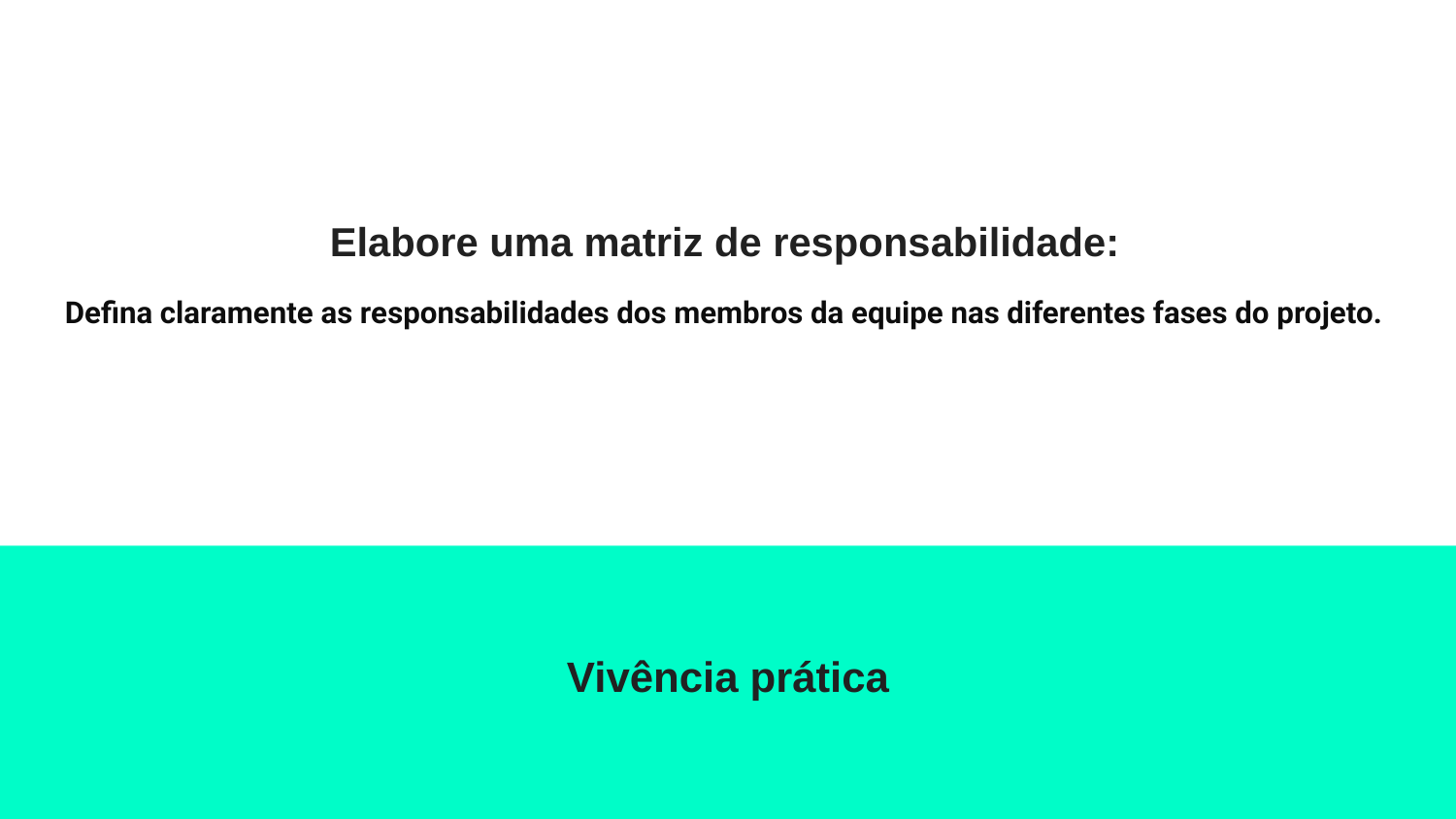

# Elabore uma matriz de responsabilidade:

Defina claramente as responsabilidades dos membros da equipe nas diferentes fases do projeto.

Vivência prática